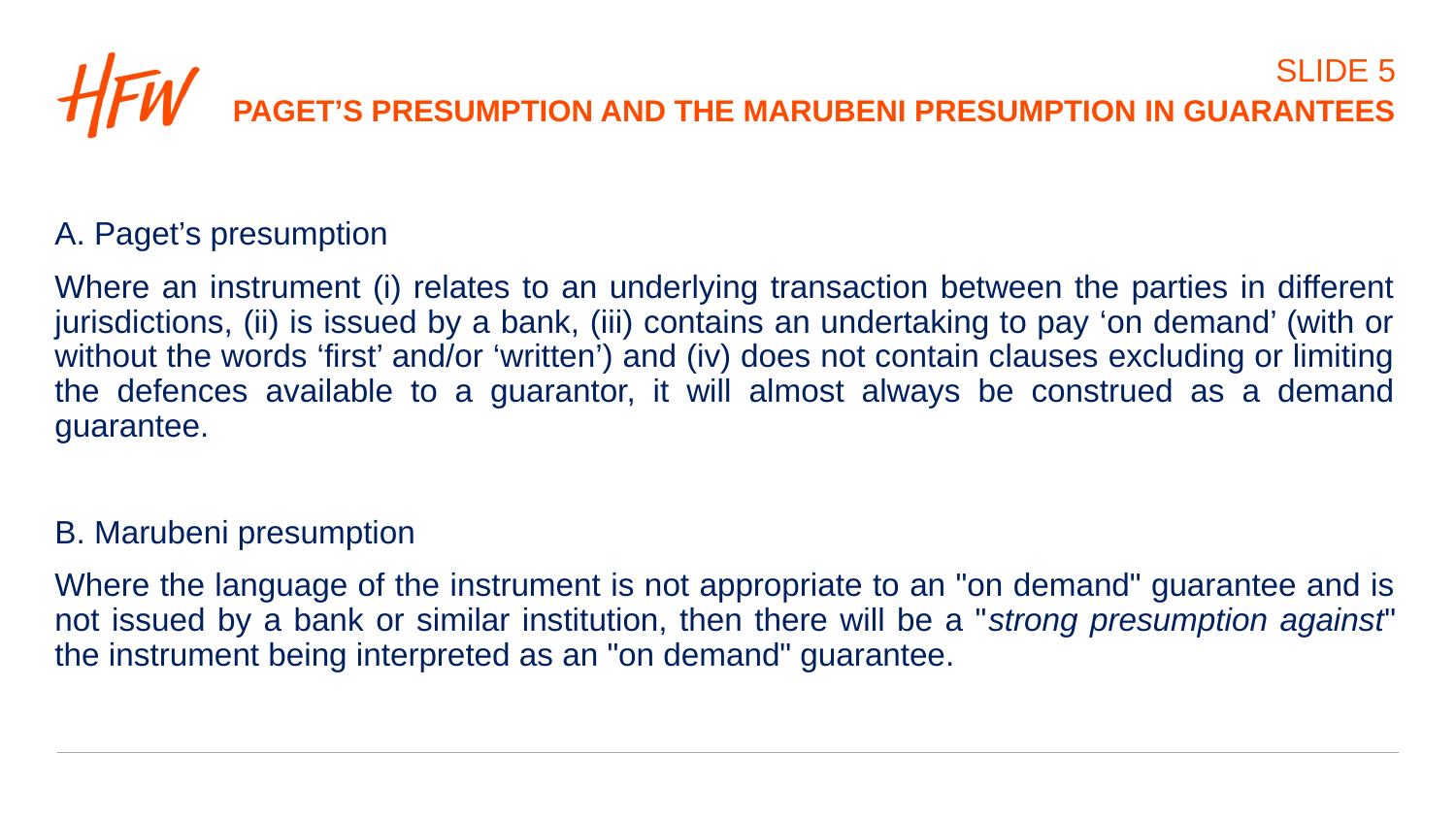

# Slide 5
Paget’s presumption and the marubeni presumption in guarantees

A. Paget’s presumption
Where an instrument (i) relates to an underlying transaction between the parties in different jurisdictions, (ii) is issued by a bank, (iii) contains an undertaking to pay ‘on demand’ (with or without the words ‘first’ and/or ‘written’) and (iv) does not contain clauses excluding or limiting the defences available to a guarantor, it will almost always be construed as a demand guarantee.

B. Marubeni presumption
Where the language of the instrument is not appropriate to an "on demand" guarantee and is not issued by a bank or similar institution, then there will be a "strong presumption against" the instrument being interpreted as an "on demand" guarantee.